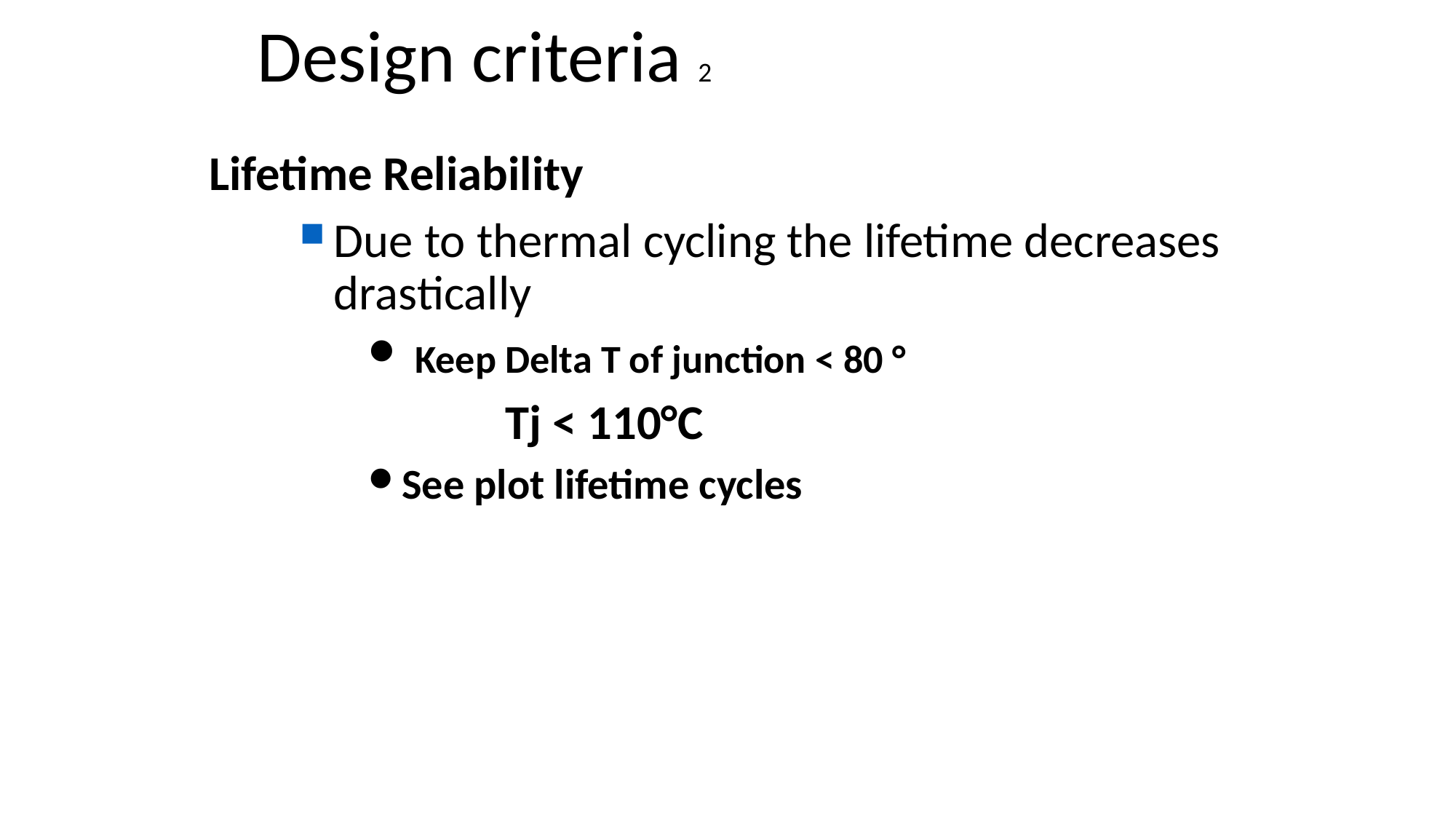

# Design criteria 2
Lifetime Reliability
Due to thermal cycling the lifetime decreases drastically
 Keep Delta T of junction < 80 °
        Tj < 110°C
See plot lifetime cycles